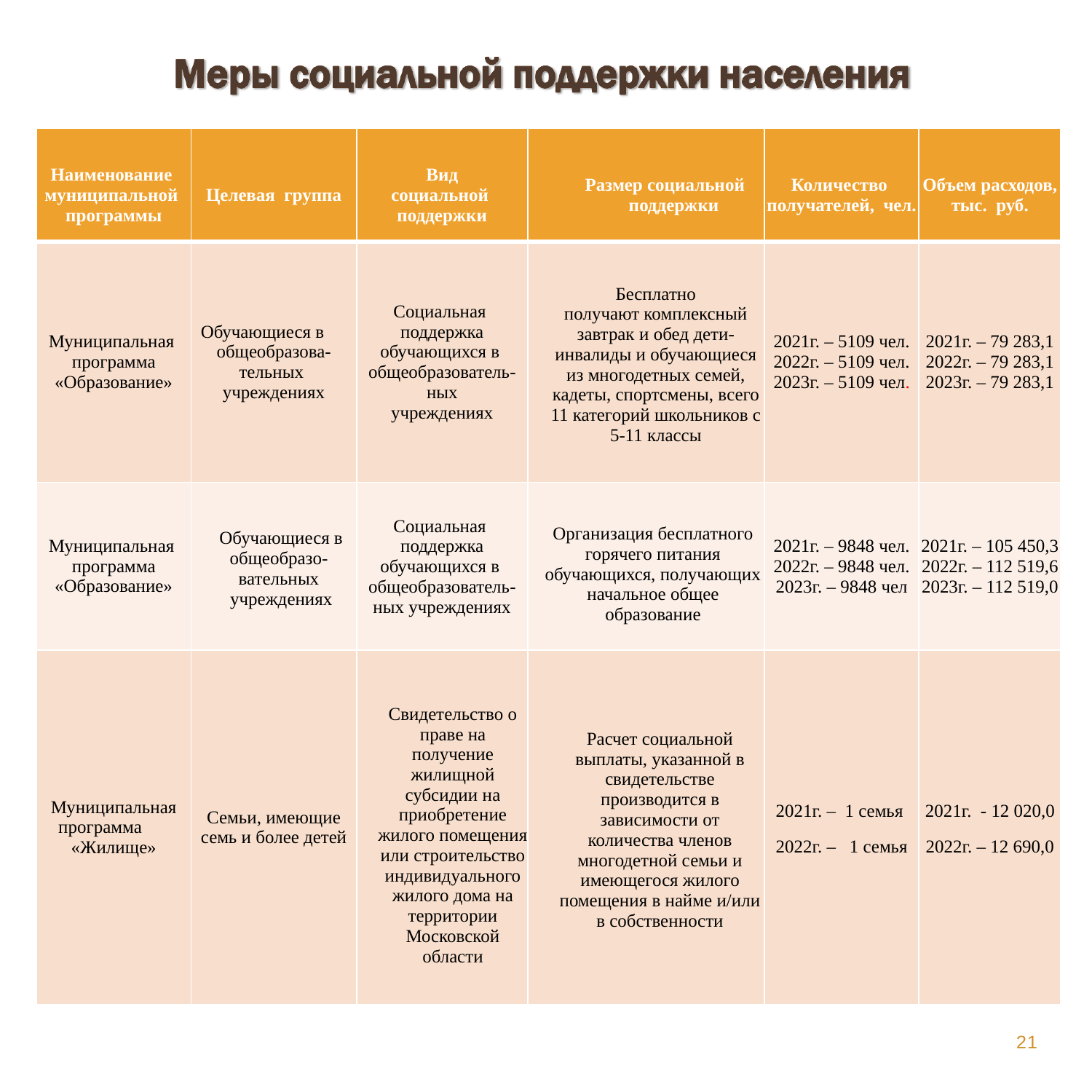

| Наименование муниципальной программы | Целевая группа | Вид социальной поддержки | Размер социальной поддержки | Количество получателей, чел. | Объем расходов, тыс. руб. |
| --- | --- | --- | --- | --- | --- |
| Муниципальная программа «Образование» | Обучающиеся в общеобразова-тельных учреждениях | Социальная поддержка обучающихся в общеобразователь-ных учреждениях | Бесплатно получают комплексный завтрак и обед дети- инвалиды и обучающиеся из многодетных семей, кадеты, спортсмены, всего 11 категорий школьников с 5-11 классы | 2021г. – 5109 чел. 2022г. – 5109 чел. 2023г. – 5109 чел. | 2021г. – 79 283,1 2022г. – 79 283,1 2023г. – 79 283,1 |
| Муниципальная программа «Образование» | Обучающиеся в общеобразо- вательных учреждениях | Социальная поддержка обучающихся в общеобразователь-ных учреждениях | Организация бесплатного горячего питания обучающихся, получающих начальное общее образование | 2021г. – 9848 чел. 2022г. – 9848 чел. 2023г. – 9848 чел | 2021г. – 105 450,3 2022г. – 112 519,6 2023г. – 112 519,0 |
| Муниципальная программа «Жилище» | Семьи, имеющие семь и более детей | Свидетельство о праве на получение жилищной субсидии на приобретение жилого помещения или строительство индивидуального жилого дома на территории Московской области | Расчет социальной выплаты, указанной в свидетельстве производится в зависимости от количества членов многодетной семьи и имеющегося жилого помещения в найме и/или в собственности | 2021г. –  1 семья  2022г. –   1 семья | 2021г.  - 12 020,0 2022г. – 12 690,0 |
21